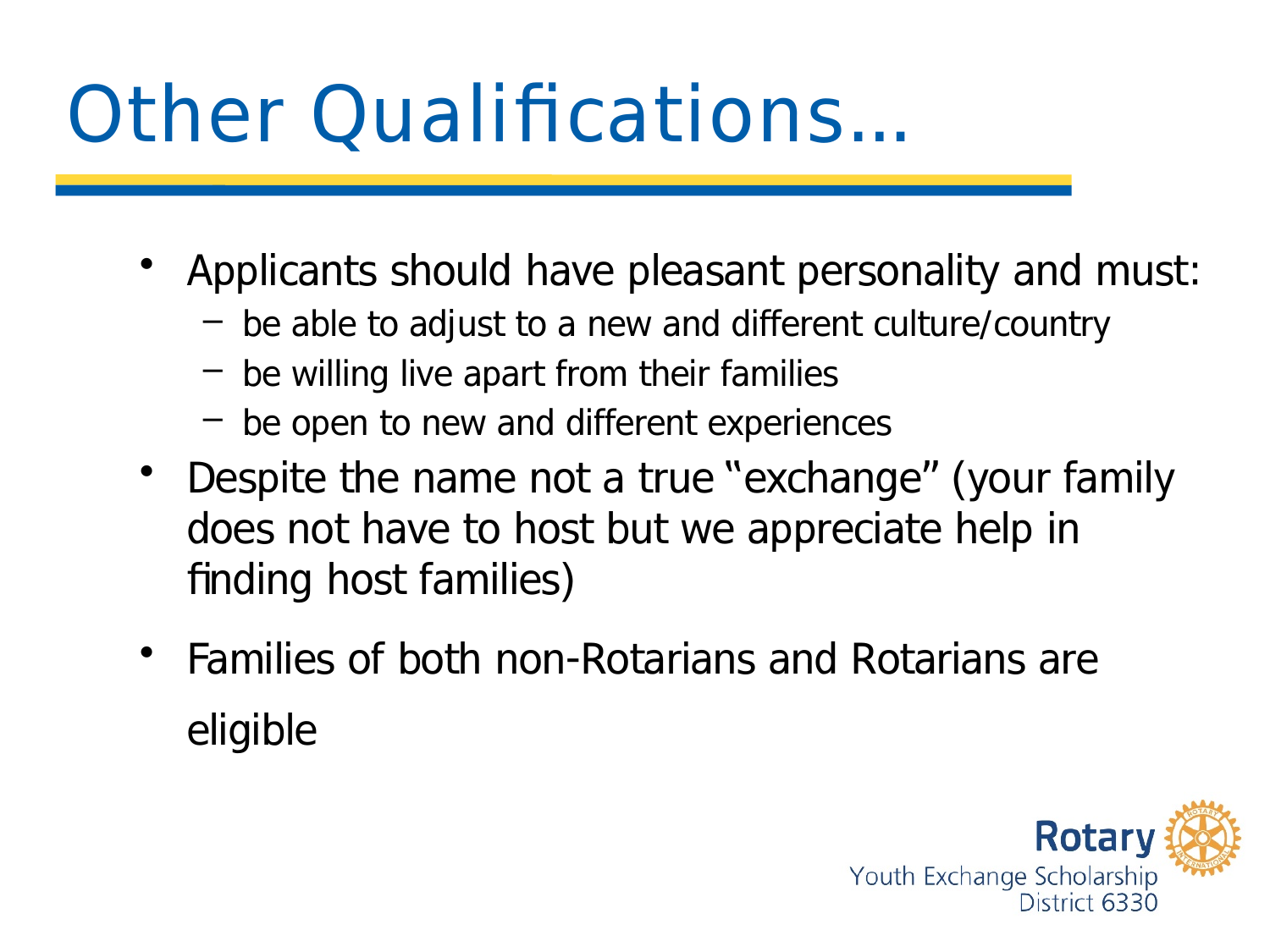

# Other Qualifications…
Applicants should have pleasant personality and must:
be able to adjust to a new and different culture/country
be willing live apart from their families
be open to new and different experiences
Despite the name not a true “exchange” (your family does not have to host but we appreciate help in finding host families)
Families of both non-Rotarians and Rotarians are eligible